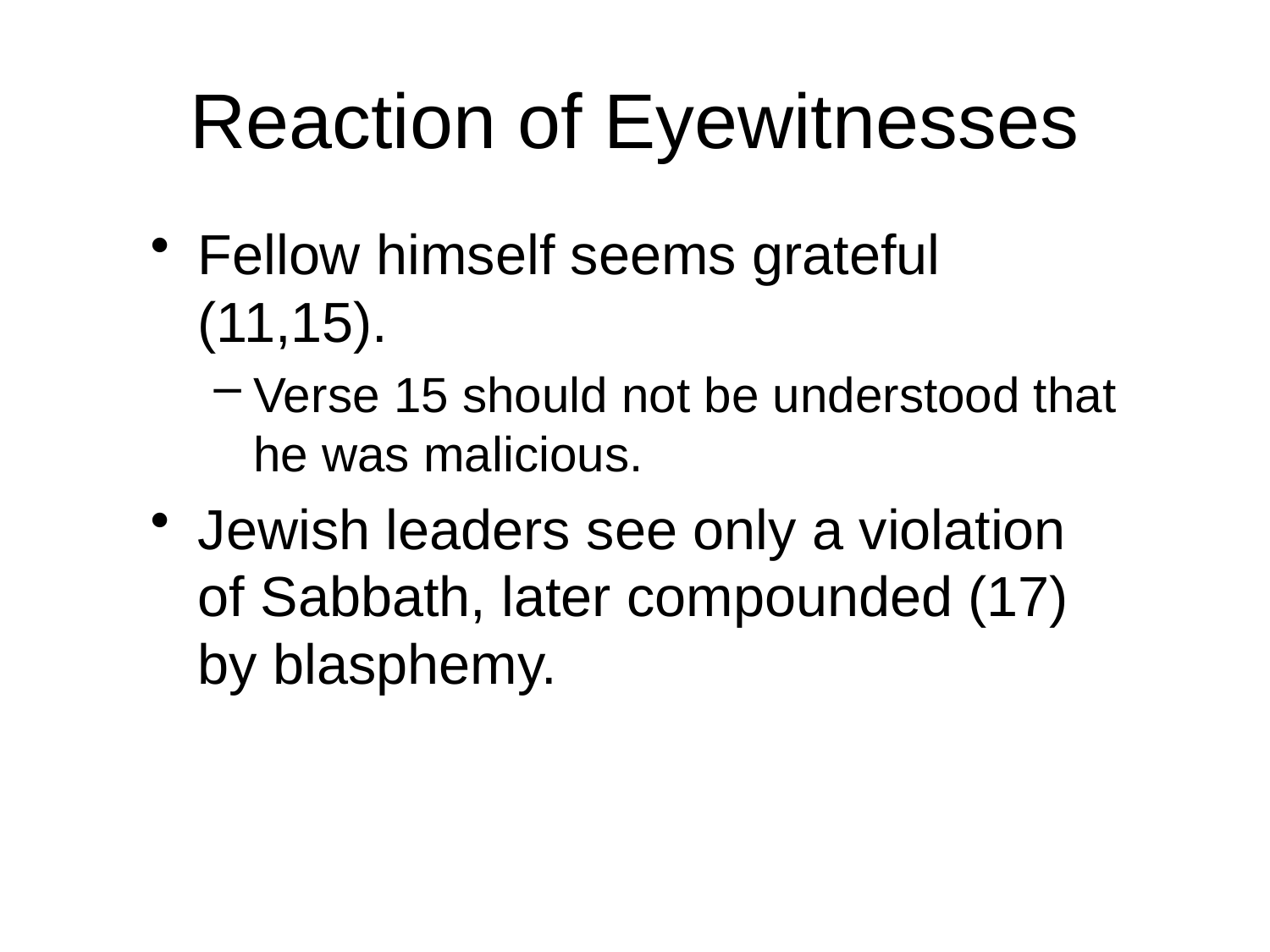

# Reaction of Eyewitnesses
Fellow himself seems grateful (11,15).
Verse 15 should not be understood that he was malicious.
Jewish leaders see only a violation of Sabbath, later compounded (17) by blasphemy.